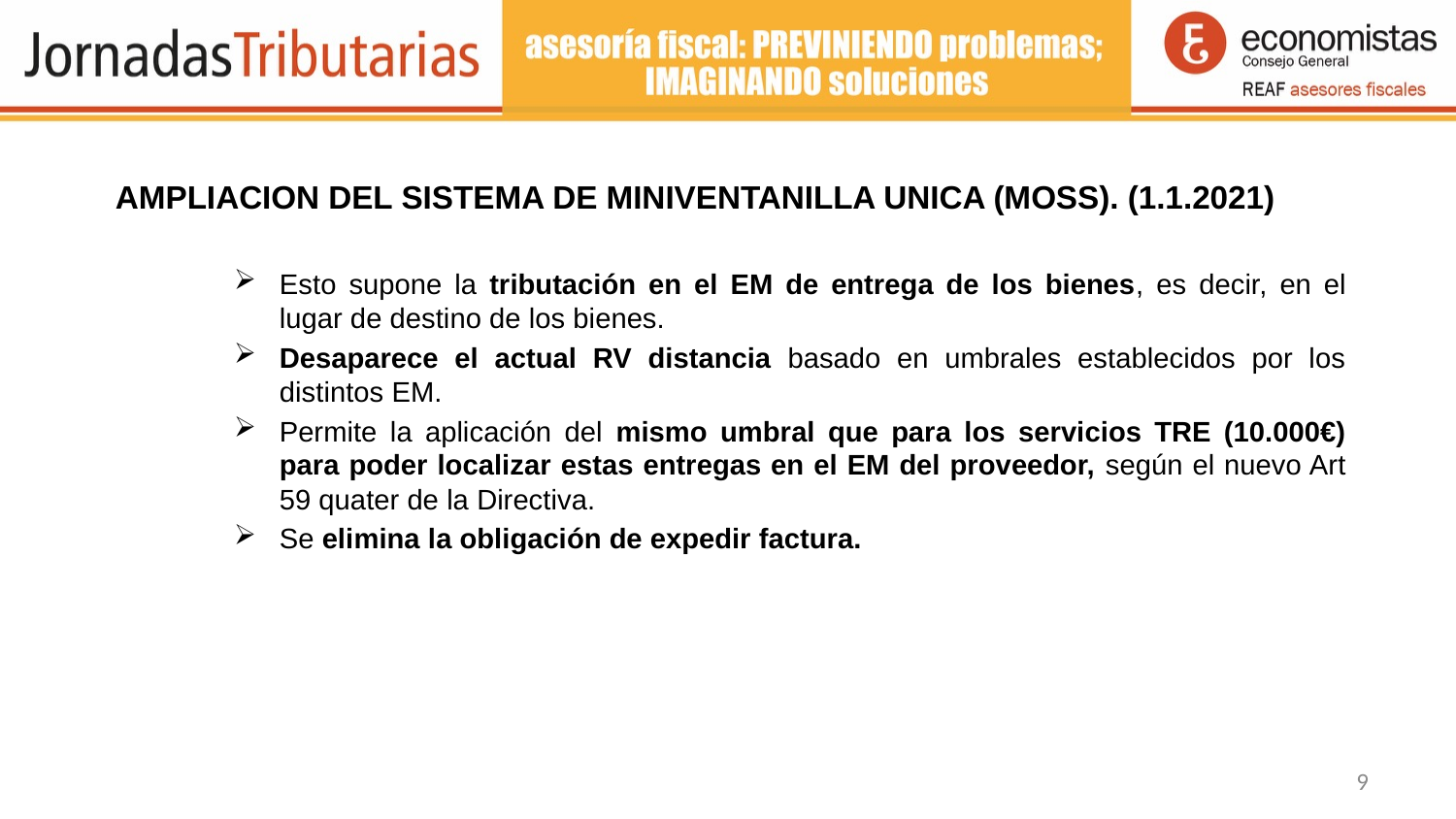

AMPLIACION DEL SISTEMA DE MINIVENTANILLA UNICA (MOSS). (1.1.2021)

Esto supone la tributación en el EM de entrega de los bienes, es decir, en el lugar de destino de los bienes.
Desaparece el actual RV distancia basado en umbrales establecidos por los distintos EM.
Permite la aplicación del mismo umbral que para los servicios TRE (10.000€) para poder localizar estas entregas en el EM del proveedor, según el nuevo Art 59 quater de la Directiva.
Se elimina la obligación de expedir factura.

9